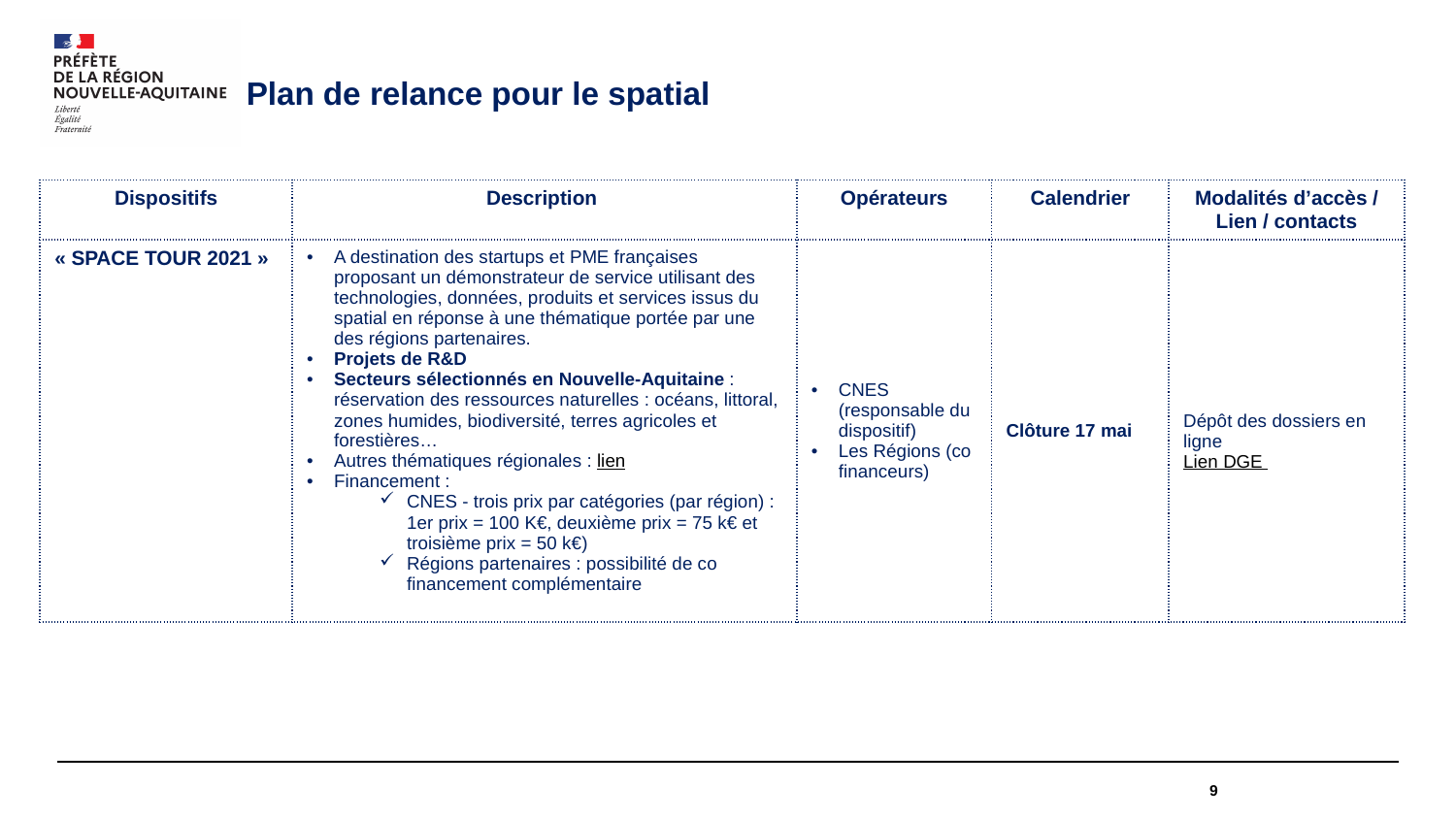

Plan de relance pour le spatial
| Dispositifs | Description | Opérateurs | Calendrier | Modalités d’accès / Lien / contacts |
| --- | --- | --- | --- | --- |
| « SPACE TOUR 2021 » | A destination des startups et PME françaises proposant un démonstrateur de service utilisant des technologies, données, produits et services issus du spatial en réponse à une thématique portée par une des régions partenaires. Projets de R&D Secteurs sélectionnés en Nouvelle-Aquitaine : réservation des ressources naturelles : océans, littoral, zones humides, biodiversité, terres agricoles et forestières… Autres thématiques régionales : lien Financement : CNES - trois prix par catégories (par région) : 1er prix = 100 K€, deuxième prix = 75 k€ et troisième prix = 50 k€) Régions partenaires : possibilité de co financement complémentaire | CNES (responsable du dispositif) Les Régions (co financeurs) | Clôture 17 mai | Dépôt des dossiers en ligne Lien DGE |
9